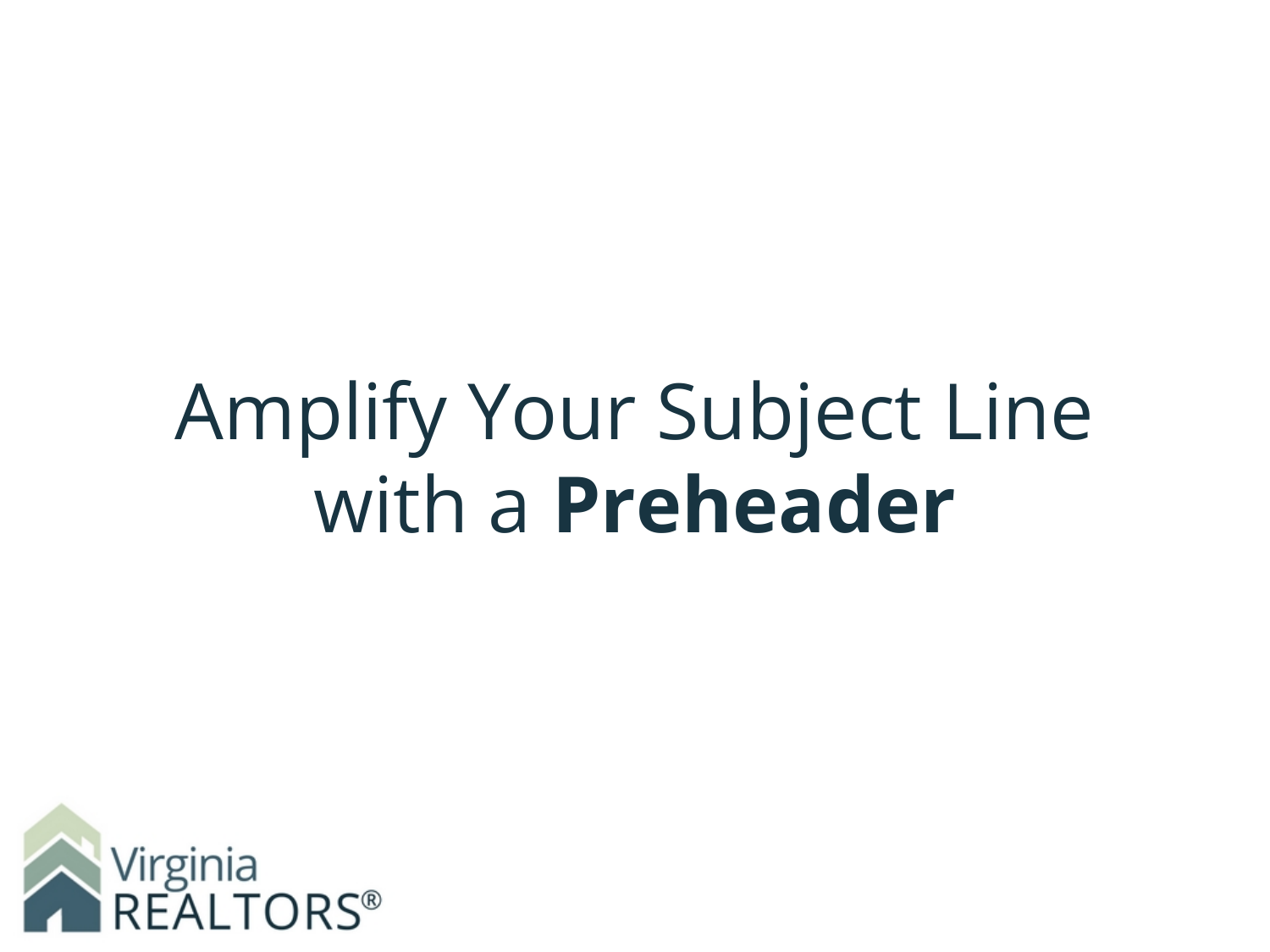

# Amplify Your Subject Line with a Preheader